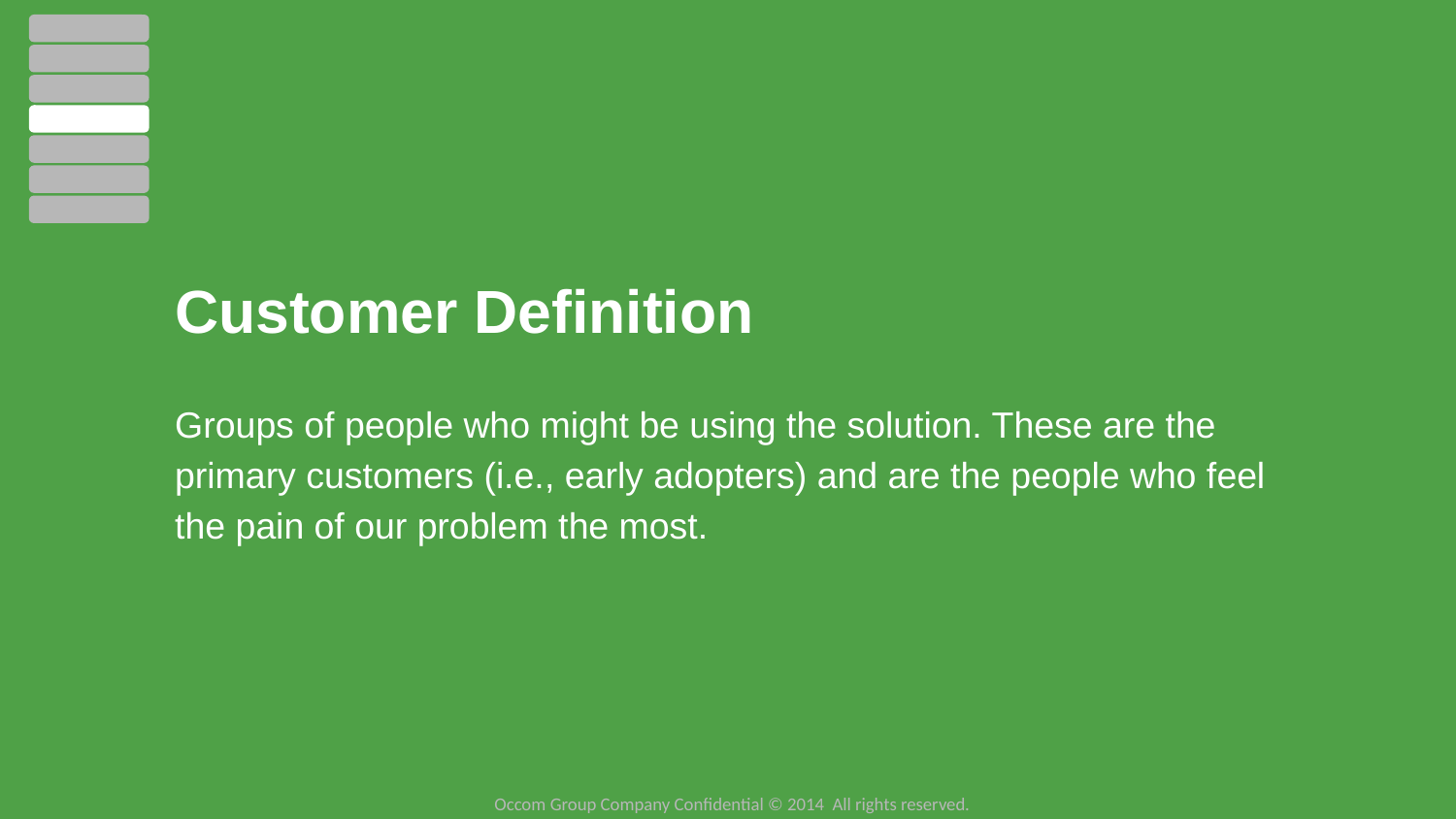

Customer Definition

Groups of people who might be using the solution. These are the primary customers (i.e., early adopters) and are the people who feel the pain of our problem the most.